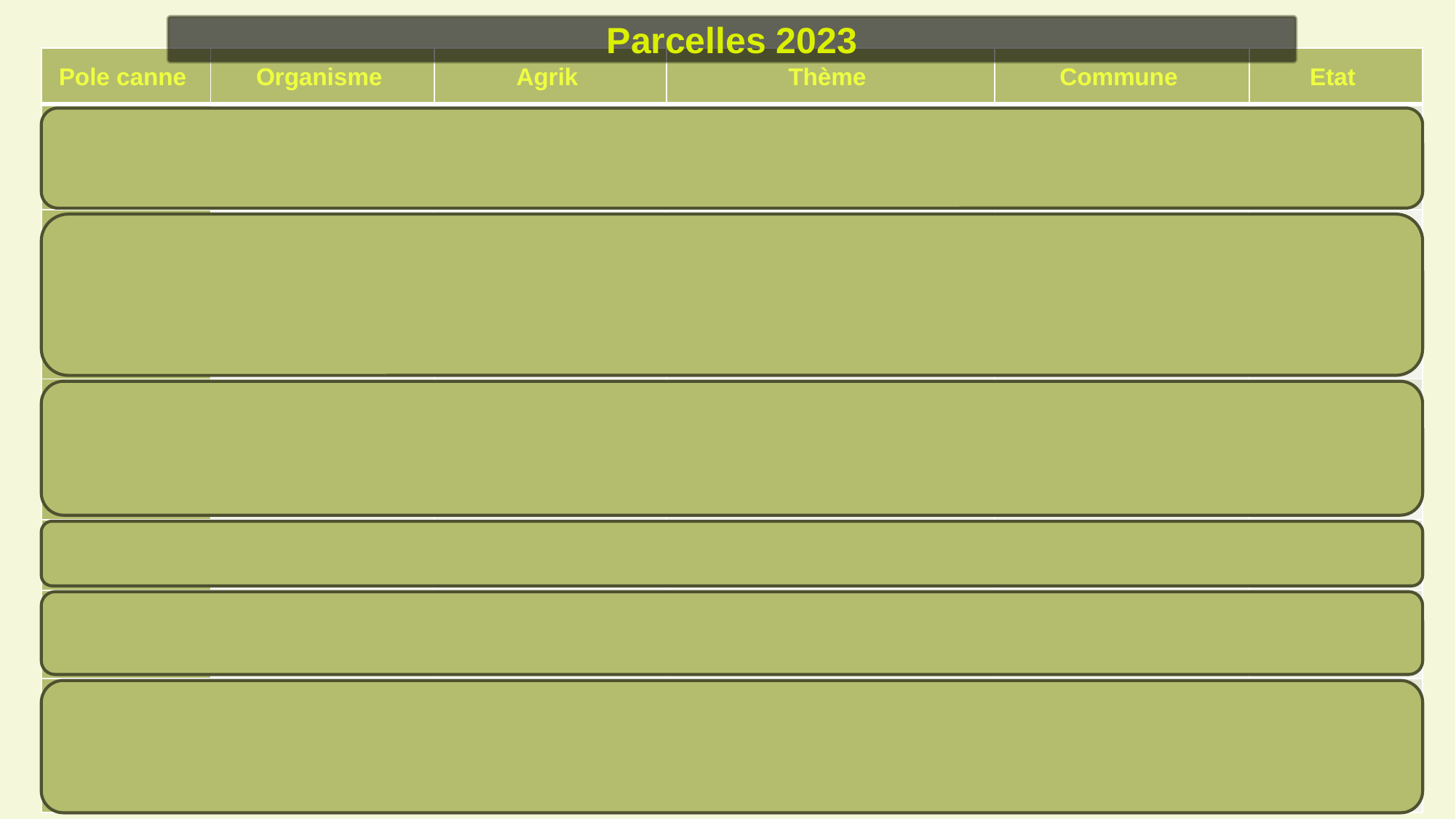

Parcelles 2023
| Pole canne | Organisme | Agrik | Thème | Commune | Etat |
| --- | --- | --- | --- | --- | --- |
| Bois Rouge | TSOI | Naze J-F | Désherbage | Ste Marie | Menée à terme |
|  | TSOI | Lebihan C. | Fertilisation | Ste Marie | Menée à terme |
|  | Chamb. Agri | 0 | 0 | 0 | 0 |
| Beaufonds | TSOI | Bénard E | Fertilisation | St Benoît | Menée à terme |
|  | eRcane | Boyer G | Désherbage | St Benoît | Non menée à terme , mais des données exploitables |
|  | Chamb. Agri | Leste B | Fertilisation | St Benoît | Menée à terme |
| Tamarins | TSOI | Sadeyen R-M | Irrigation | St Paul | Menée à terme |
|  |  | Dargonne P | Fertilisation | St Paul | Menée à terme |
|  |  | Moisson | Irrigation | St Paul | Menée à terme |
|  | Chamb. Agri | Ø | Ø | Ø | Ø |
| Le Gol | TSOI | Ø | Ø | Ø | Ø |
|  | Chamb. Agri | Ø | Ø | Ø | Ø |
| Casernes / Gd Bois | TSOI | Ø | Ø | Ø | Ø |
|  | Chamb. Agri | Fontaine Hugo | Enherbement | Petite Ile | Menée à terme |
| Langevin / Baril | TSOI | Ø | Ø | Ø | Ø |
|  | Chamb. Agri | Fontaine David | Enherbement | Langevin | Menée à terme des données exploitables partiellement |